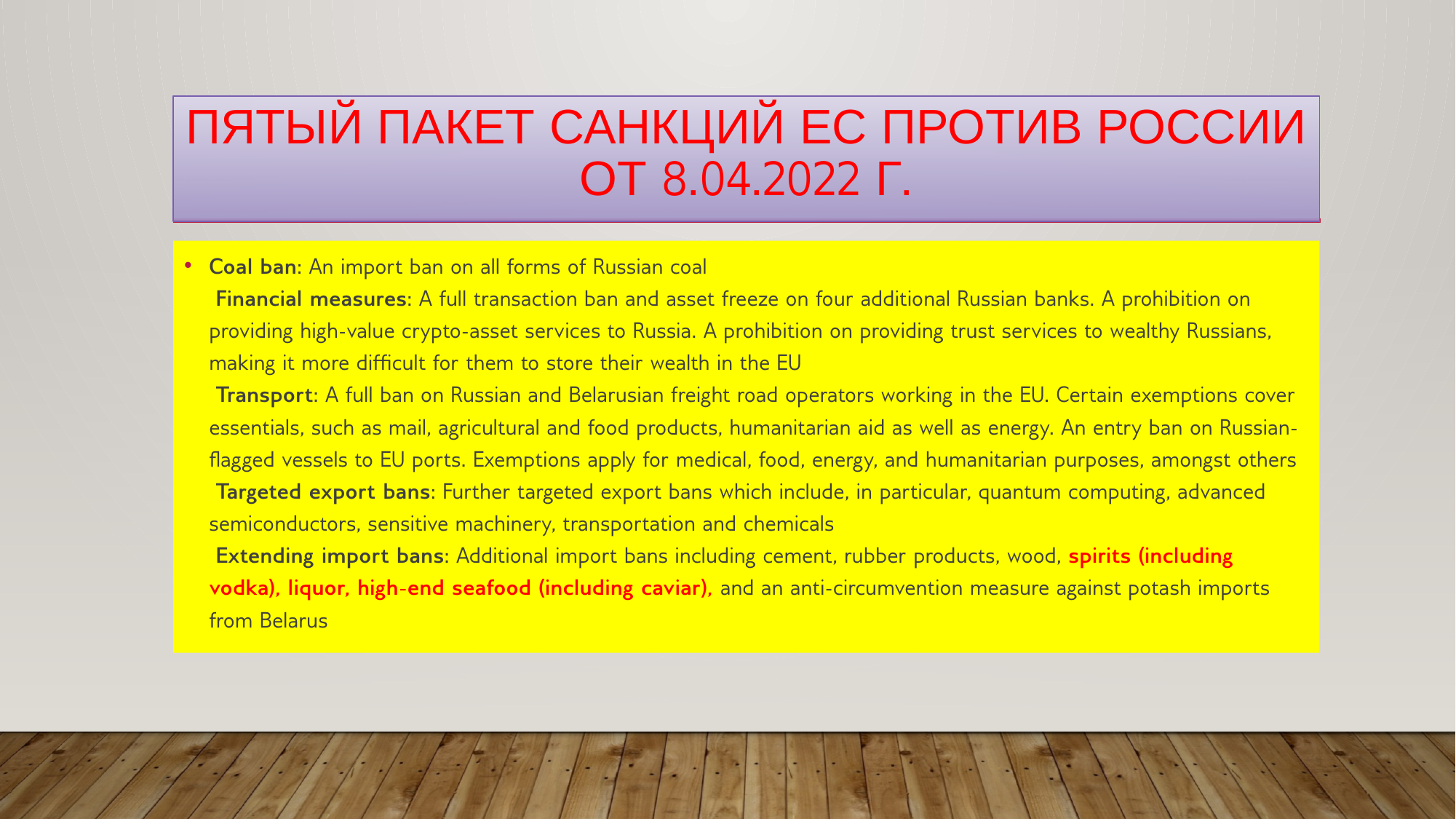

# Пятый пакет санкций ЕС против России от 8.04.2022 г.
Coal ban: An import ban on all forms of Russian coal
 Financial measures: A full transaction ban and asset freeze on four additional Russian banks. A prohibition on providing high-value crypto-asset services to Russia. A prohibition on providing trust services to wealthy Russians, making it more difficult for them to store their wealth in the EU
 Transport: A full ban on Russian and Belarusian freight road operators working in the EU. Certain exemptions cover essentials, such as mail, agricultural and food products, humanitarian aid as well as energy. An entry ban on Russian-flagged vessels to EU ports. Exemptions apply for medical, food, energy, and humanitarian purposes, amongst others
 Targeted export bans: Further targeted export bans which include, in particular, quantum computing, advanced semiconductors, sensitive machinery, transportation and chemicals
 Extending import bans: Additional import bans including cement, rubber products, wood, spirits (including vodka), liquor, high-end seafood (including caviar), and an anti-circumvention measure against potash imports from Belarus